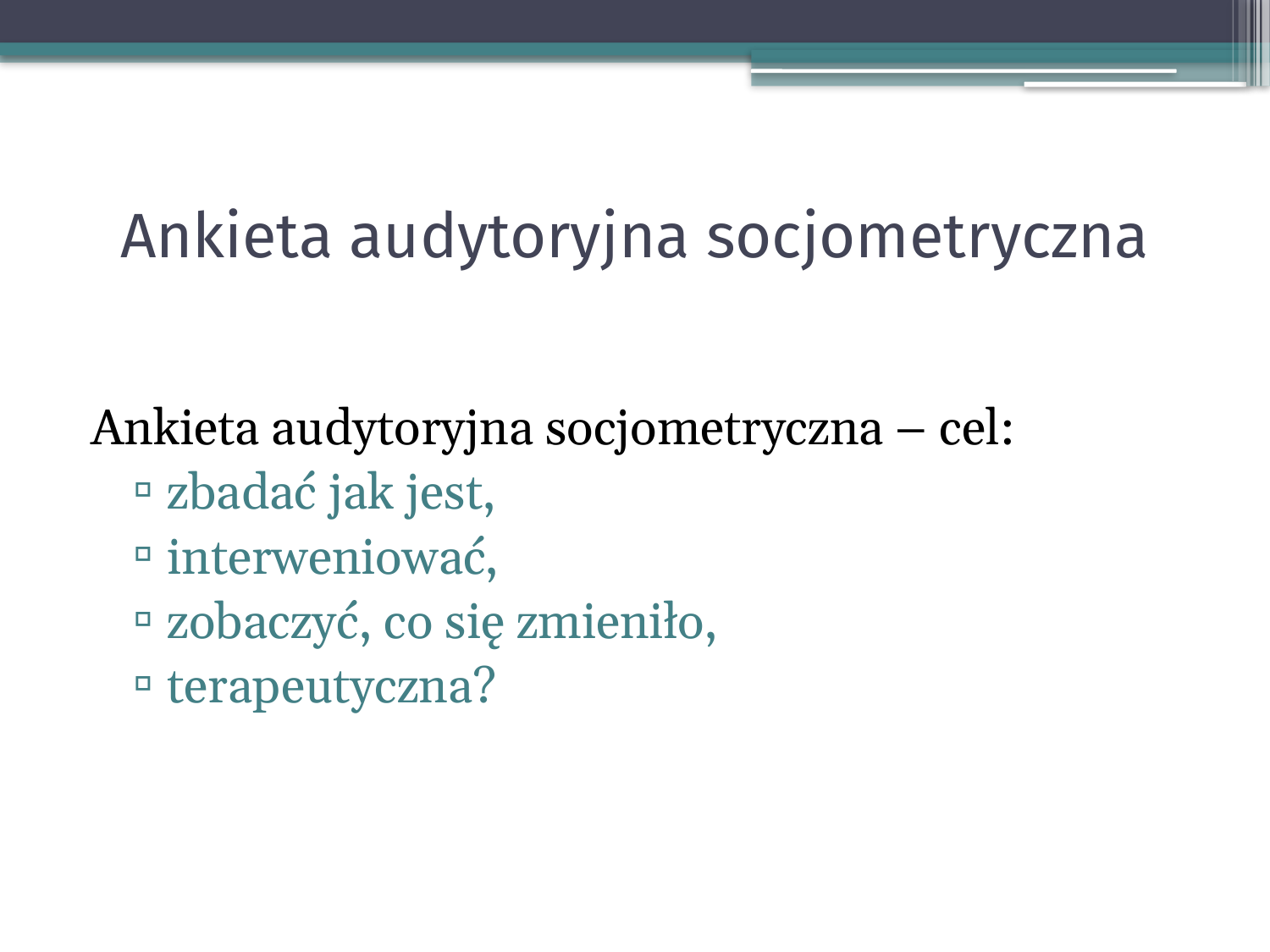

# Ankieta audytoryjna socjometryczna
Ankieta audytoryjna socjometryczna – cel:
zbadać jak jest,
interweniować,
zobaczyć, co się zmieniło,
terapeutyczna?